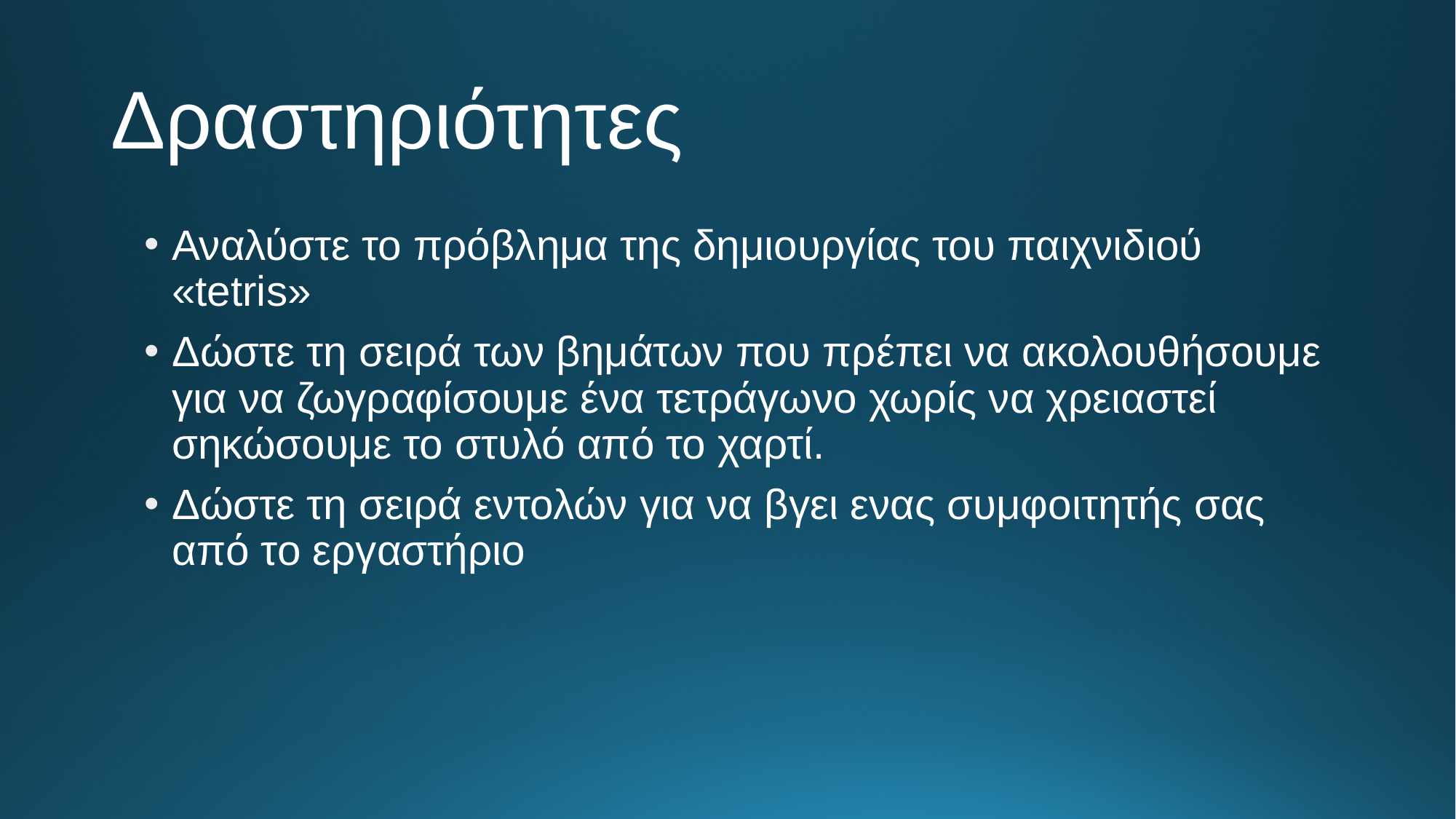

# Δραστηριότητες
Αναλύστε το πρόβλημα της δημιουργίας του παιχνιδιού «tetris»
Δώστε τη σειρά των βημάτων που πρέπει να ακολουθήσουμε για να ζωγραφίσουμε ένα τετράγωνο χωρίς να χρειαστεί σηκώσουμε το στυλό από το χαρτί.
Δώστε τη σειρά εντολών για να βγει ενας συμφοιτητής σας από το εργαστήριο